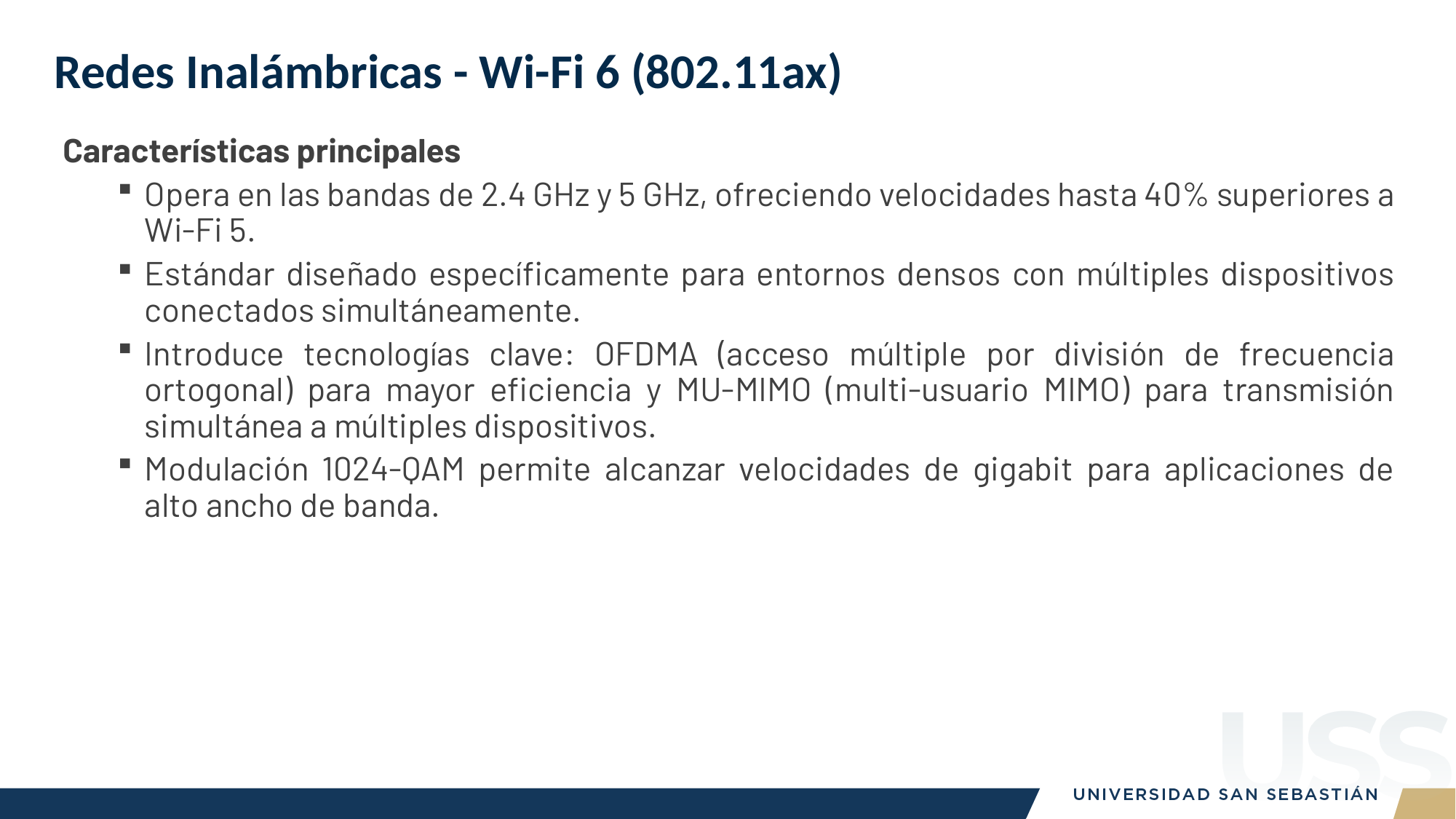

# Redes Inalámbricas - Wi-Fi 6 (802.11ax)
Características principales
Opera en las bandas de 2.4 GHz y 5 GHz, ofreciendo velocidades hasta 40% superiores a Wi-Fi 5.
Estándar diseñado específicamente para entornos densos con múltiples dispositivos conectados simultáneamente.
Introduce tecnologías clave: OFDMA (acceso múltiple por división de frecuencia ortogonal) para mayor eficiencia y MU-MIMO (multi-usuario MIMO) para transmisión simultánea a múltiples dispositivos.
Modulación 1024-QAM permite alcanzar velocidades de gigabit para aplicaciones de alto ancho de banda.